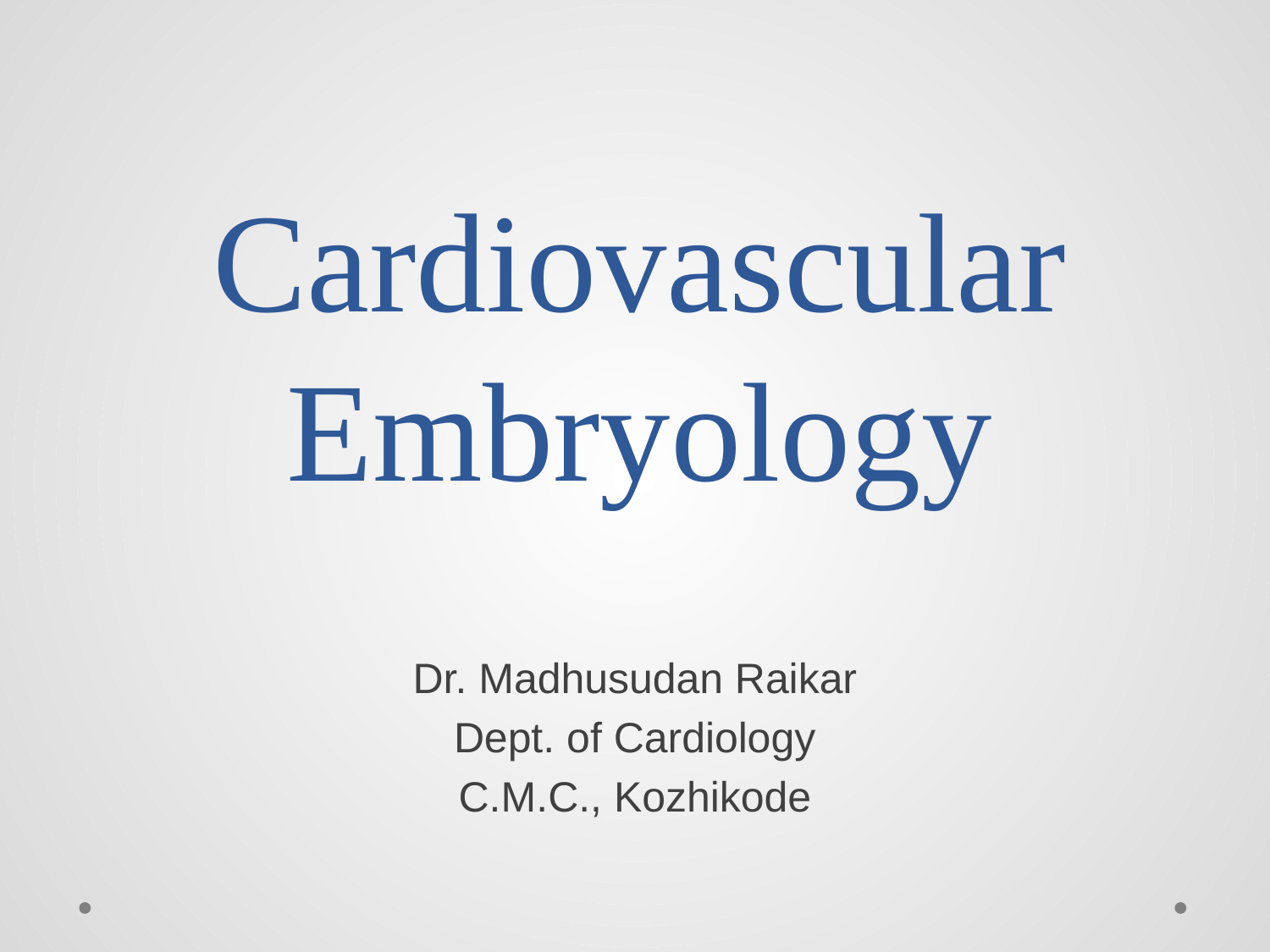

# Cardiovascular Embryology
Dr. Madhusudan Raikar
Dept. of Cardiology
C.M.C., Kozhikode